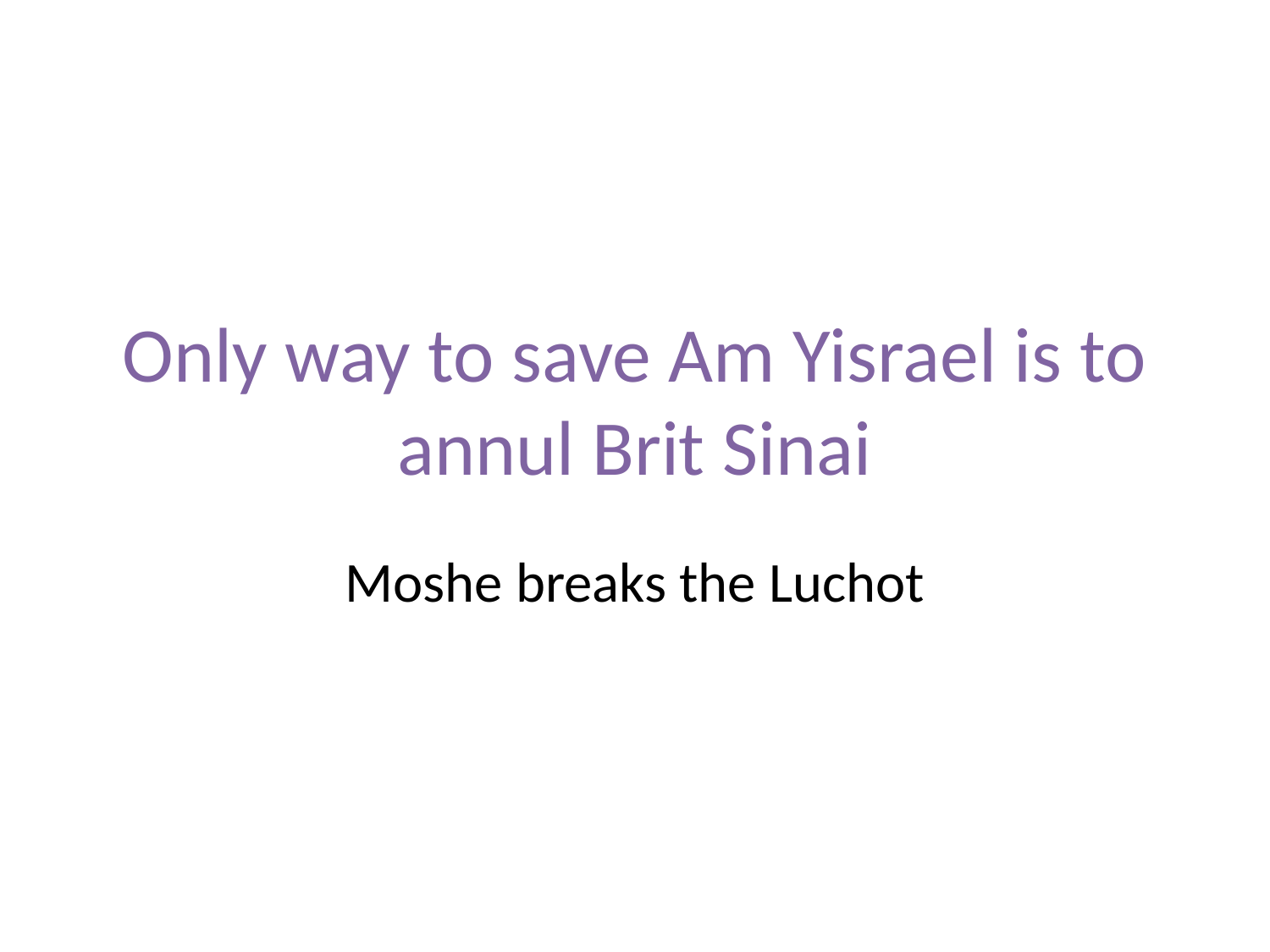

# Only way to save Am Yisrael is to annul Brit Sinai
Moshe breaks the Luchot